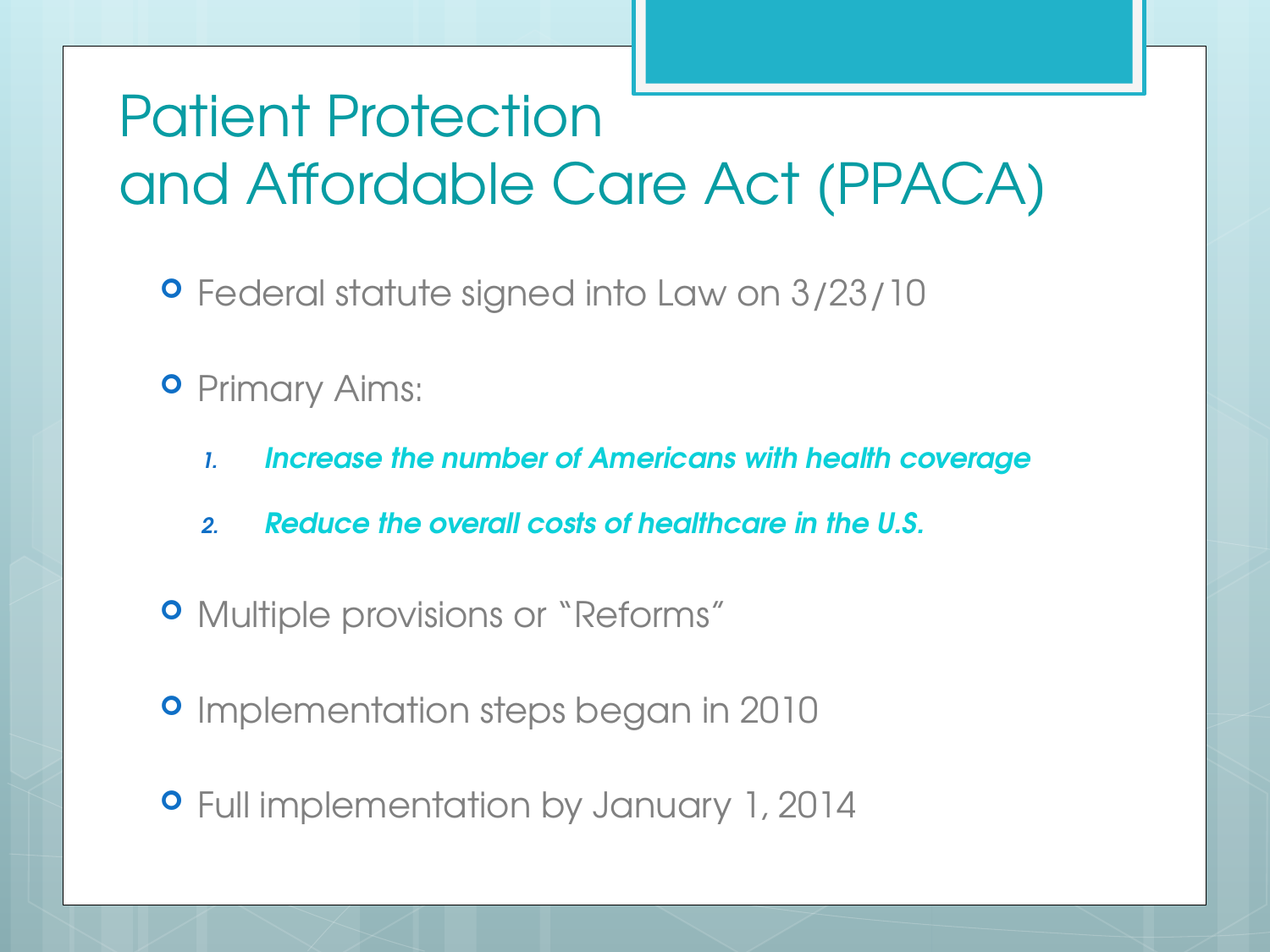

# Patient Protection and Affordable Care Act (PPACA)
Federal statute signed into Law on 3/23/10
Primary Aims:
Increase the number of Americans with health coverage
Reduce the overall costs of healthcare in the U.S.
Multiple provisions or “Reforms”
Implementation steps began in 2010
Full implementation by January 1, 2014